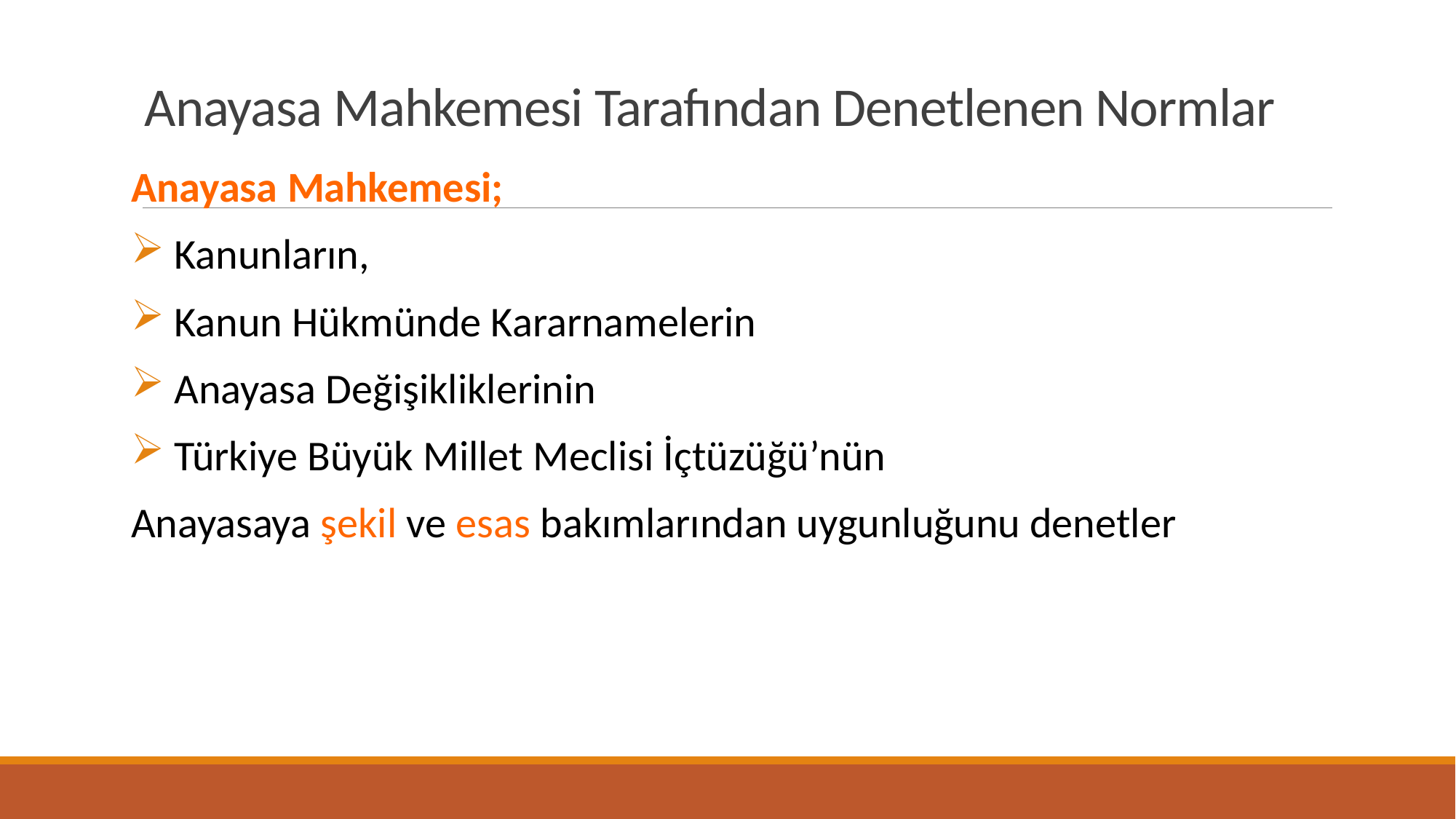

# Anayasa Mahkemesi Tarafından Denetlenen Normlar
Anayasa Mahkemesi;
 Kanunların,
 Kanun Hükmünde Kararnamelerin
 Anayasa Değişikliklerinin
 Türkiye Büyük Millet Meclisi İçtüzüğü’nün
Anayasaya şekil ve esas bakımlarından uygunluğunu denetler